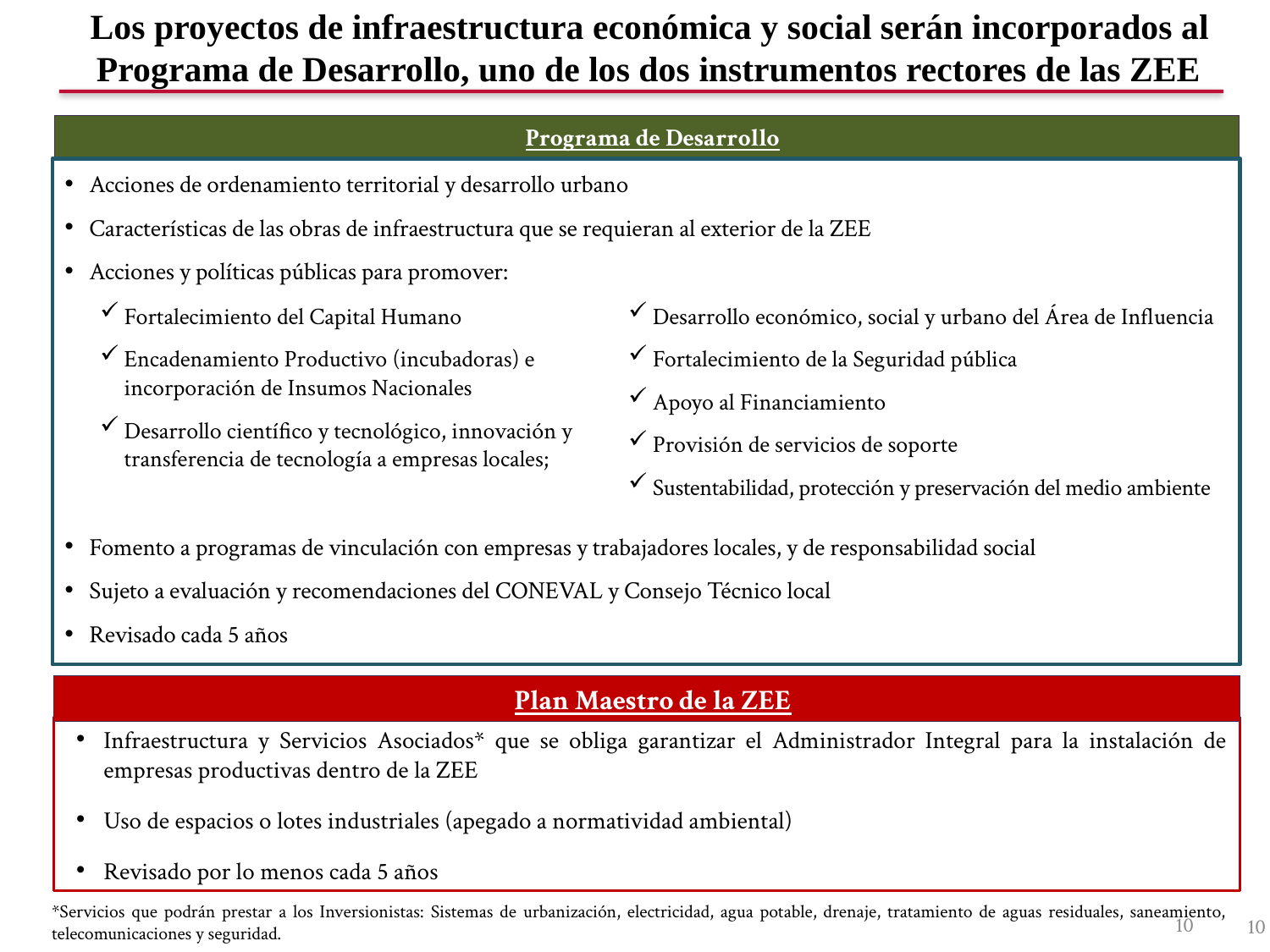

Los proyectos de infraestructura económica y social serán incorporados al Programa de Desarrollo, uno de los dos instrumentos rectores de las ZEE

Programa de Desarrollo

Acciones de ordenamiento territorial y desarrollo urbano
Características de las obras de infraestructura que se requieran al exterior de la ZEE
Acciones y políticas públicas para promover:
Fortalecimiento del Capital Humano
Encadenamiento Productivo (incubadoras) e incorporación de Insumos Nacionales
Desarrollo científico y tecnológico, innovación y transferencia de tecnología a empresas locales;
Desarrollo económico, social y urbano del Área de Influencia
Fortalecimiento de la Seguridad pública
Apoyo al Financiamiento
Provisión de servicios de soporte
Sustentabilidad, protección y preservación del medio ambiente
Fomento a programas de vinculación con empresas y trabajadores locales, y de responsabilidad social
Sujeto a evaluación y recomendaciones del CONEVAL y Consejo Técnico local
Revisado cada 5 años
Plan Maestro de la ZEE
Infraestructura y Servicios Asociados* que se obliga garantizar el Administrador Integral para la instalación de empresas productivas dentro de la ZEE
Uso de espacios o lotes industriales (apegado a normatividad ambiental)
Revisado por lo menos cada 5 años
*Servicios que podrán prestar a los Inversionistas: Sistemas de urbanización, electricidad, agua potable, drenaje, tratamiento de aguas residuales, saneamiento, telecomunicaciones y seguridad.
10
10